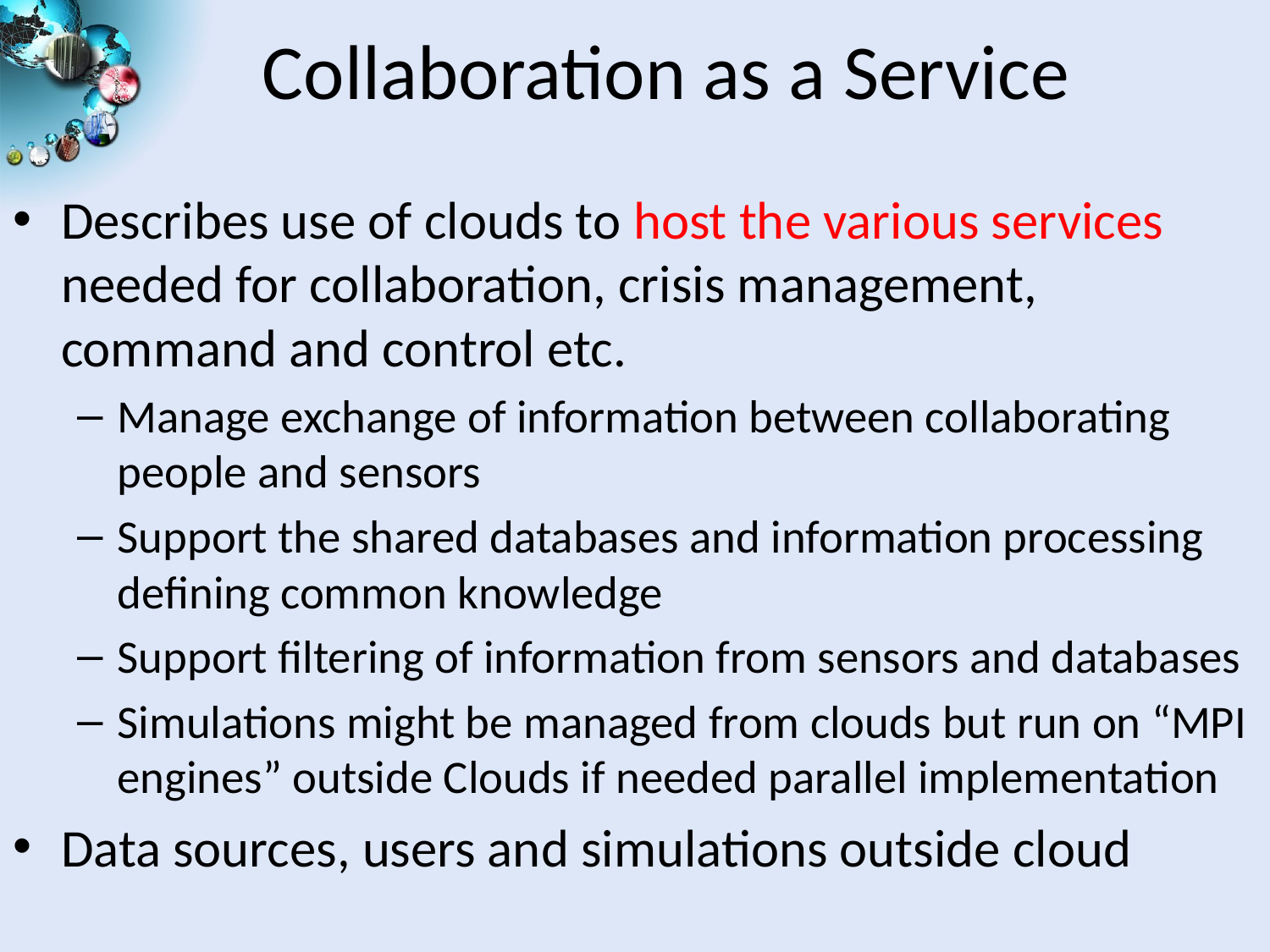

# Collaboration as a Service
Describes use of clouds to host the various services needed for collaboration, crisis management, command and control etc.
Manage exchange of information between collaborating people and sensors
Support the shared databases and information processing defining common knowledge
Support filtering of information from sensors and databases
Simulations might be managed from clouds but run on “MPI engines” outside Clouds if needed parallel implementation
Data sources, users and simulations outside cloud